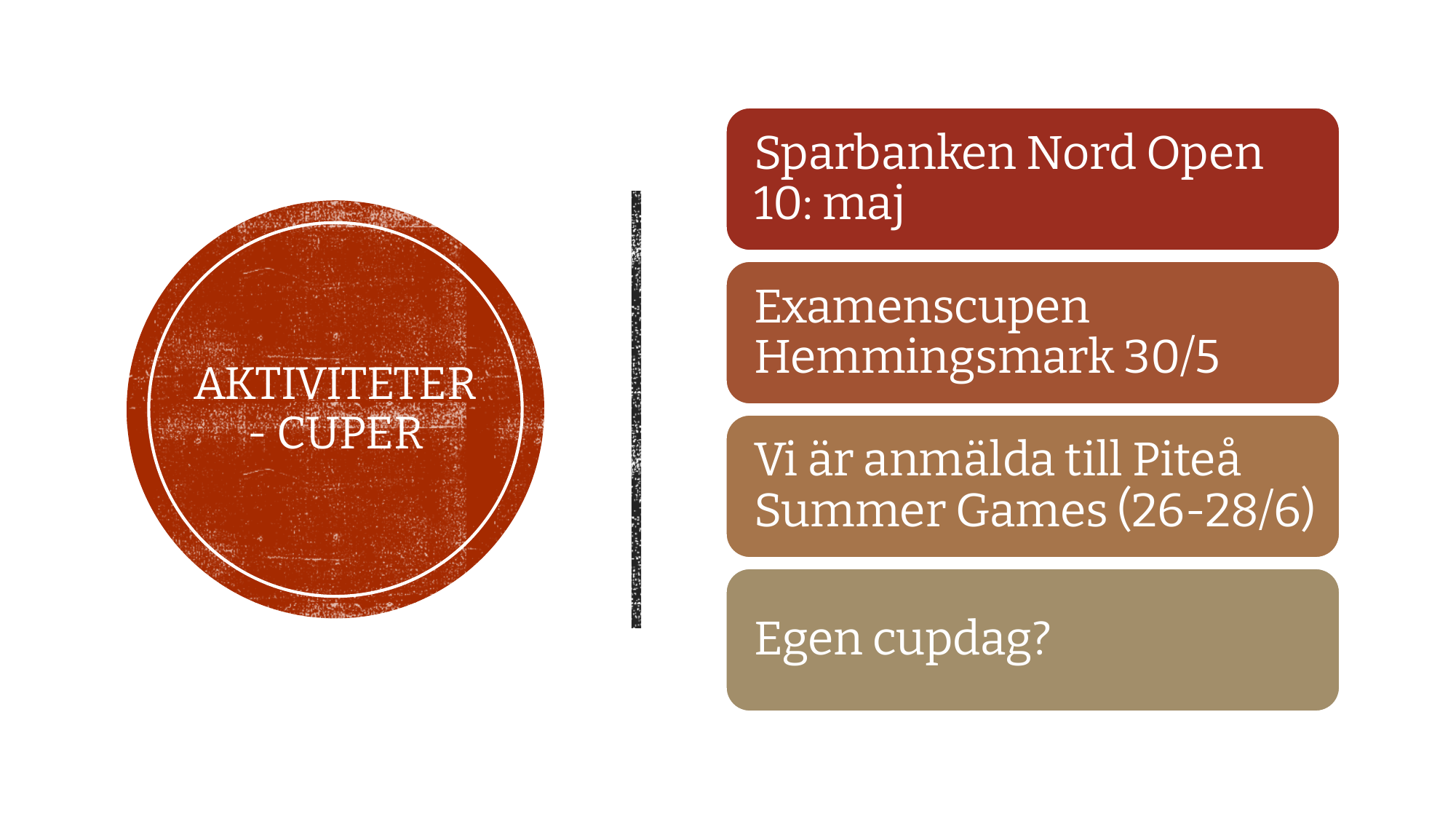

Sparbanken Nord Open 10: maj
Examenscupen Hemmingsmark 30/5
Vi är anmälda till Piteå Summer Games (26-28/6)
Egen cupdag?

# Aktiviteter - Cuper